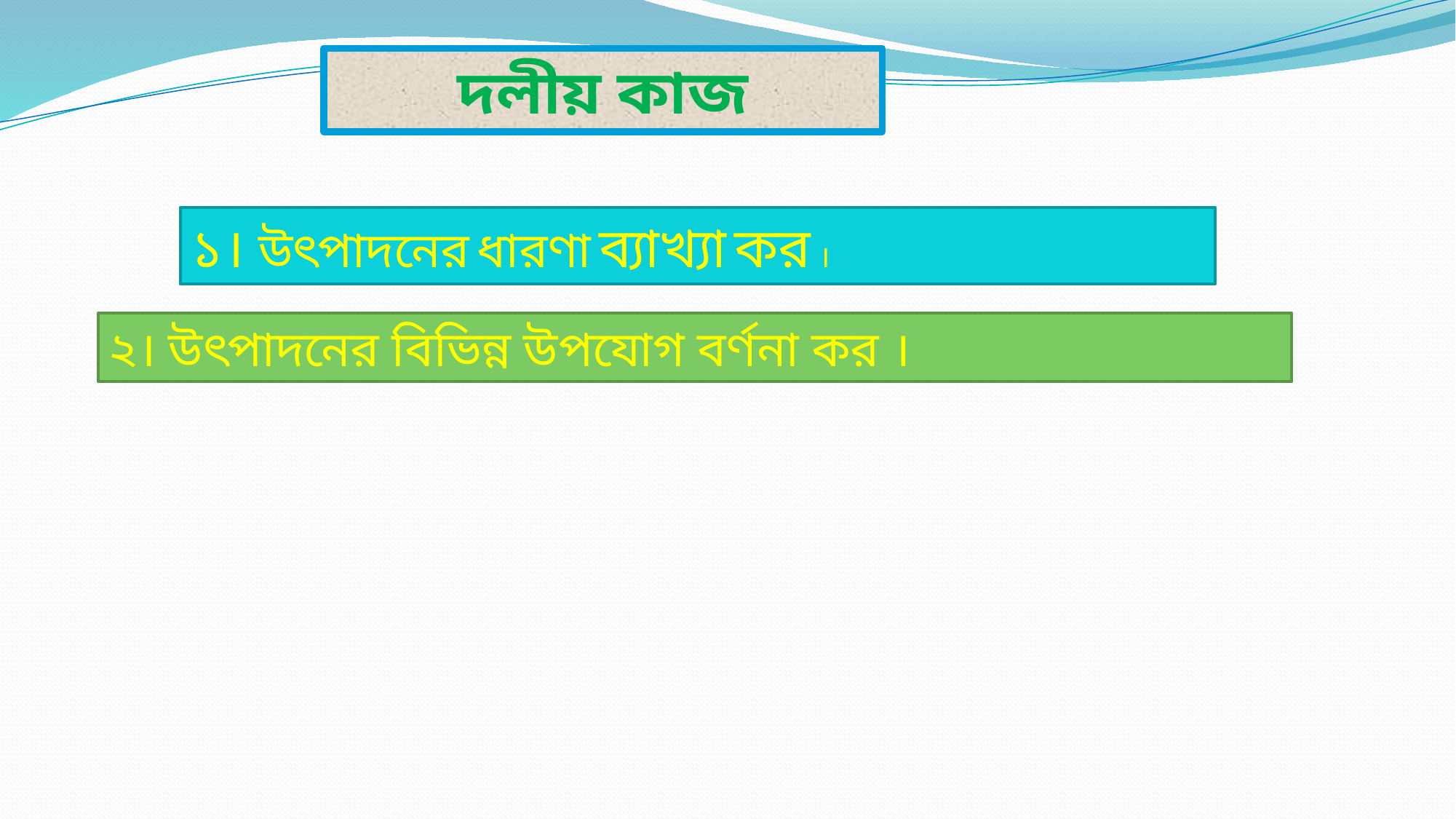

দলীয় কাজ
১। উৎপাদনের ধারণা ব্যাখ্যা কর ।
২। উৎপাদনের বিভিন্ন উপযোগ বর্ণনা কর ।